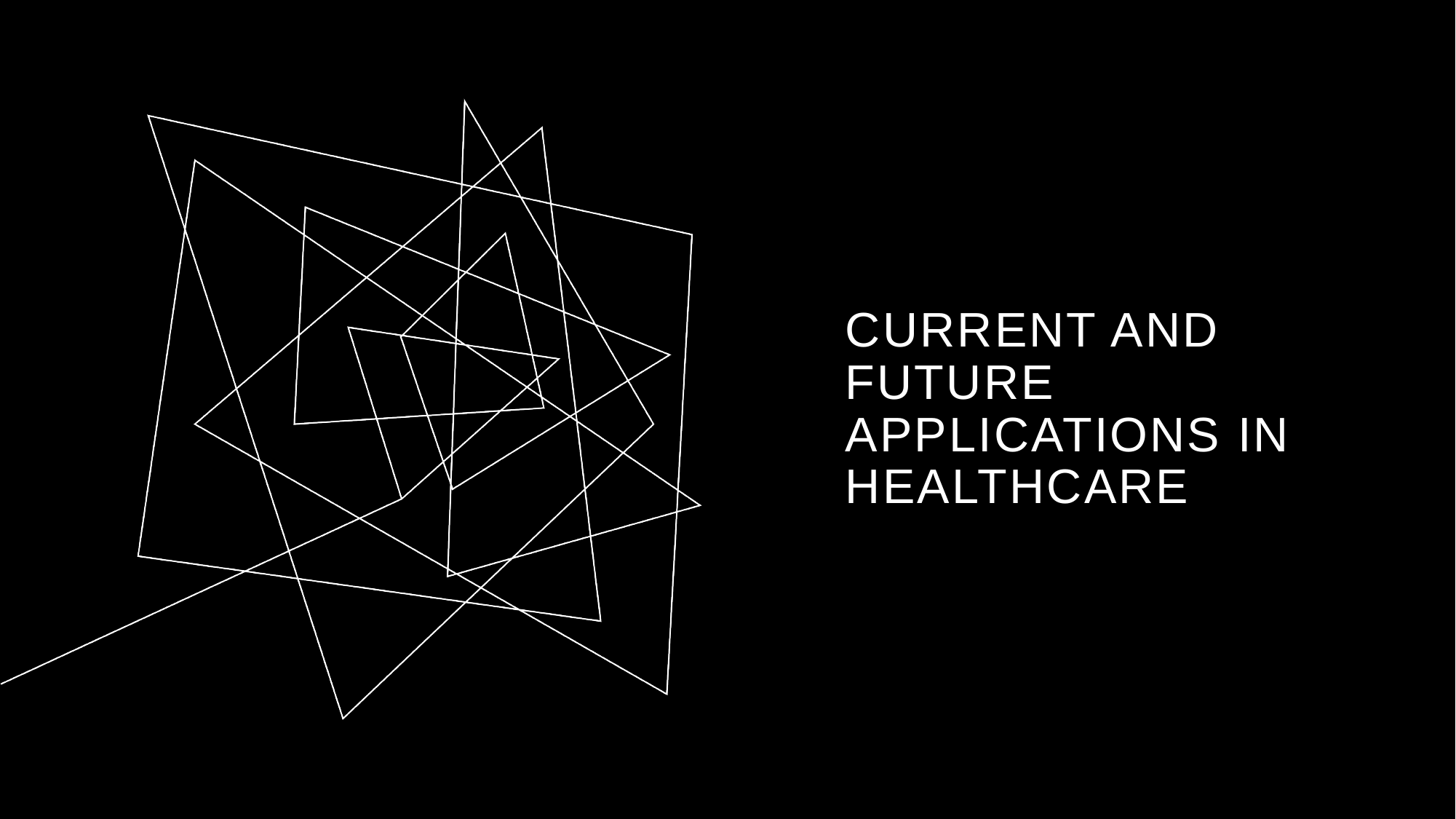

# Current and future applications in healthcare